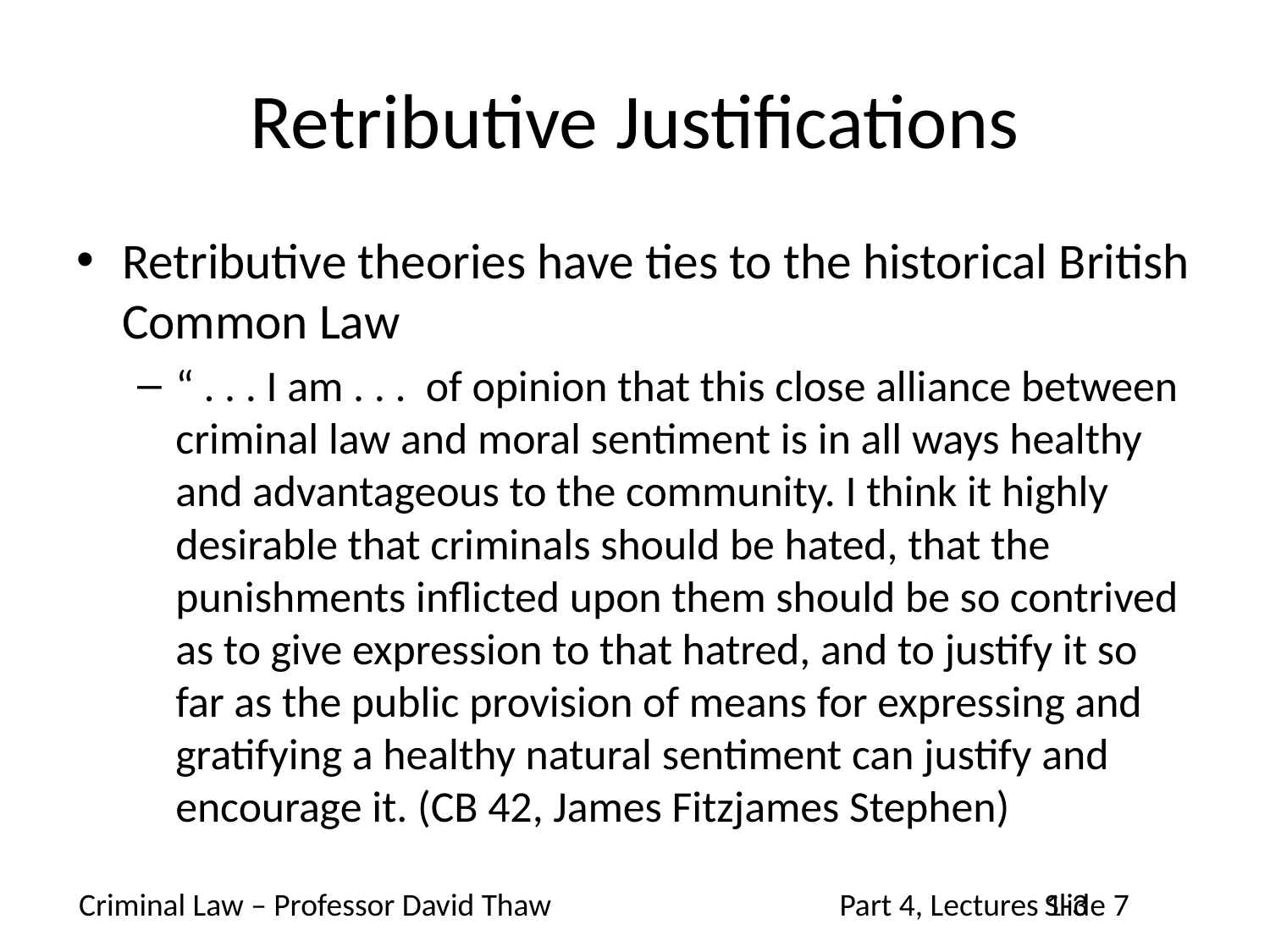

# Retributive Justifications
Retributive theories have ties to the historical British Common Law
“ . . . I am . . .  of opinion that this close alliance between criminal law and moral sentiment is in all ways healthy and advantageous to the community. I think it highly desirable that criminals should be hated, that the punishments inflicted upon them should be so contrived as to give expression to that hatred, and to justify it so far as the public provision of means for expressing and gratifying a healthy natural sentiment can justify and encourage it. (CB 42, James Fitzjames Stephen)